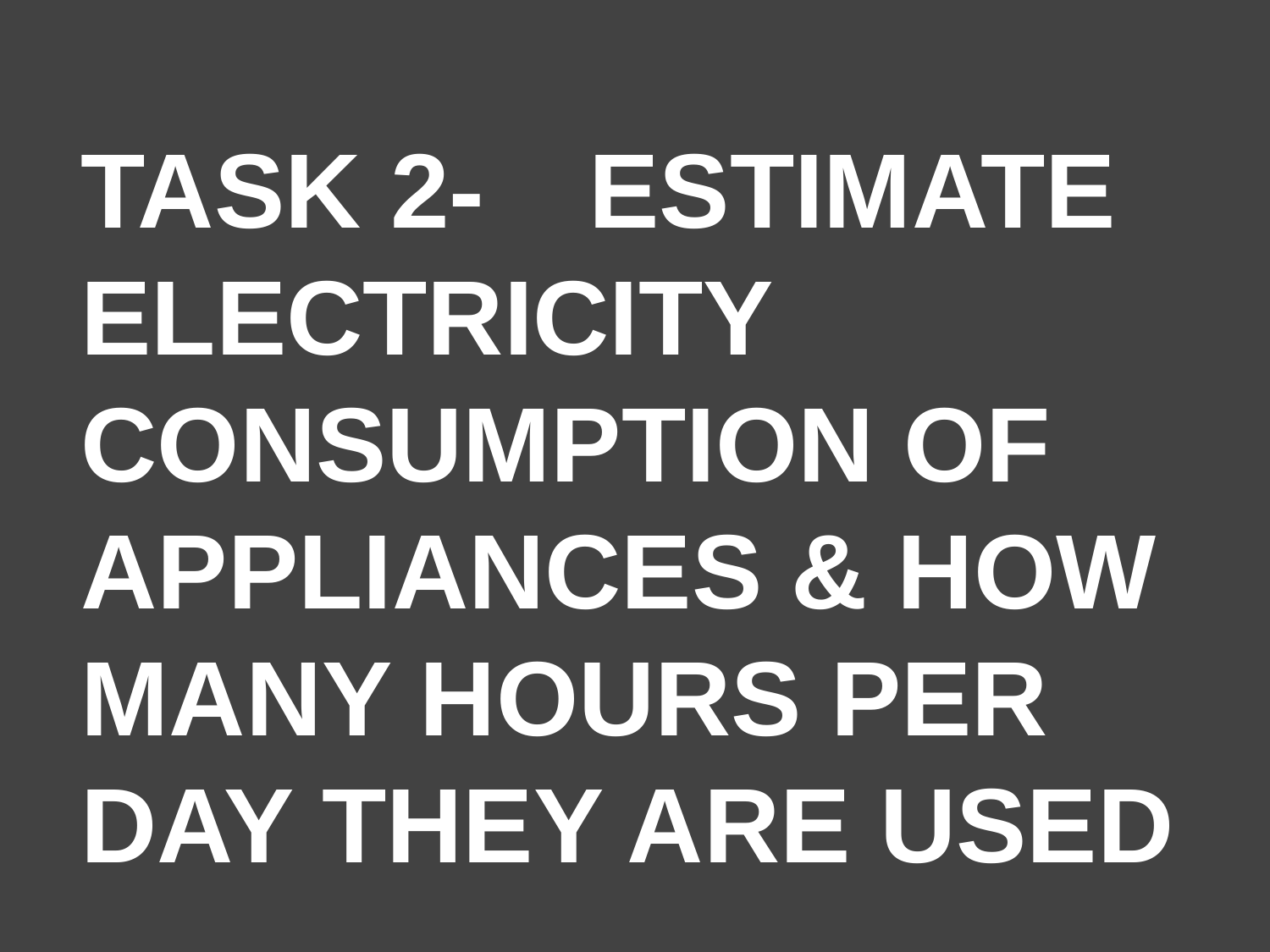

# TASK 2-	Estimate electricity consumption of appliances & how many hours per day they are used